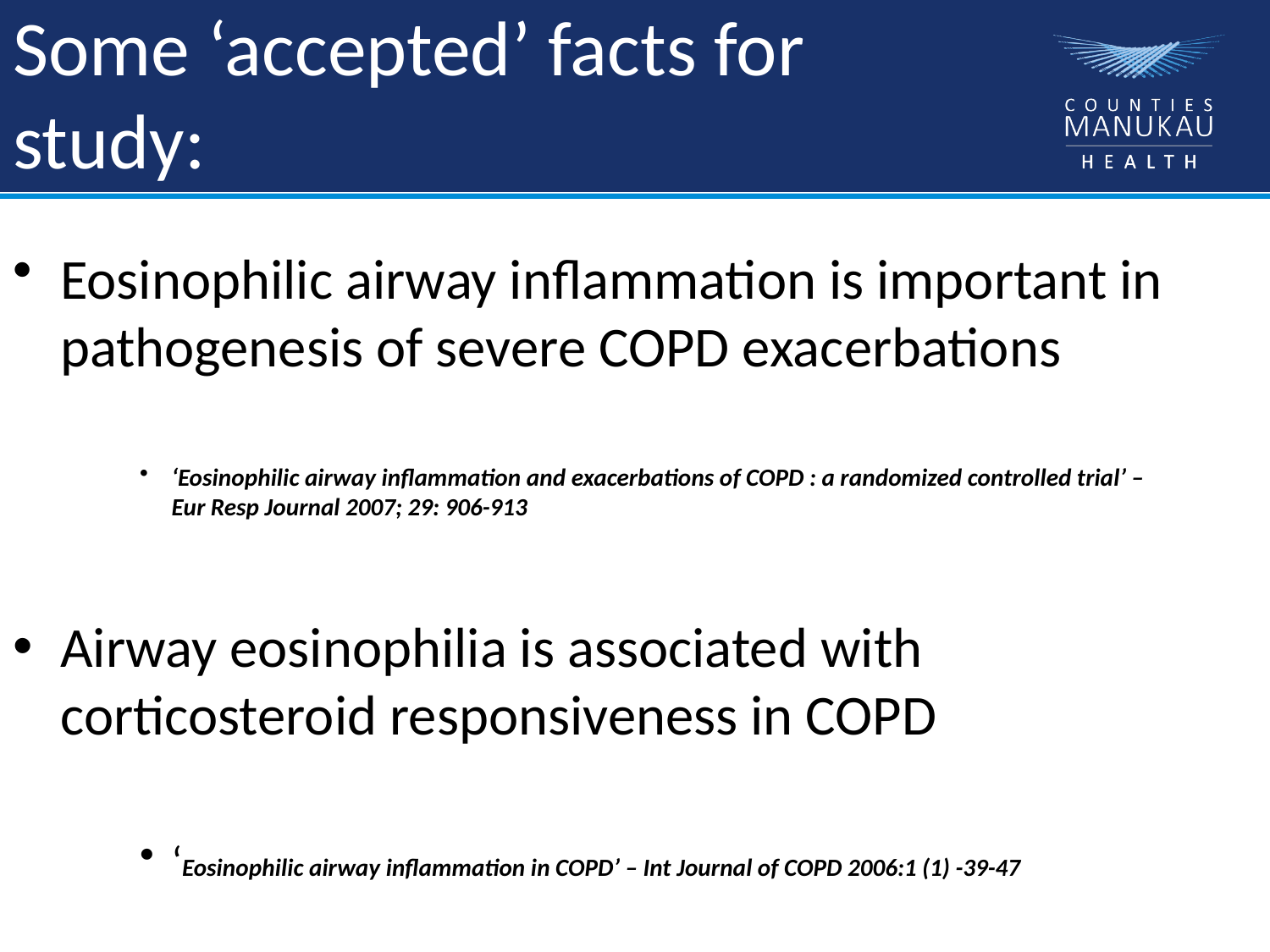

Some ‘accepted’ facts for study:
Eosinophilic airway inflammation is important in pathogenesis of severe COPD exacerbations

‘Eosinophilic airway inflammation and exacerbations of COPD : a randomized controlled trial’ – Eur Resp Journal 2007; 29: 906-913

Airway eosinophilia is associated with corticosteroid responsiveness in COPD

‘Eosinophilic airway inflammation in COPD’ – Int Journal of COPD 2006:1 (1) -39-47